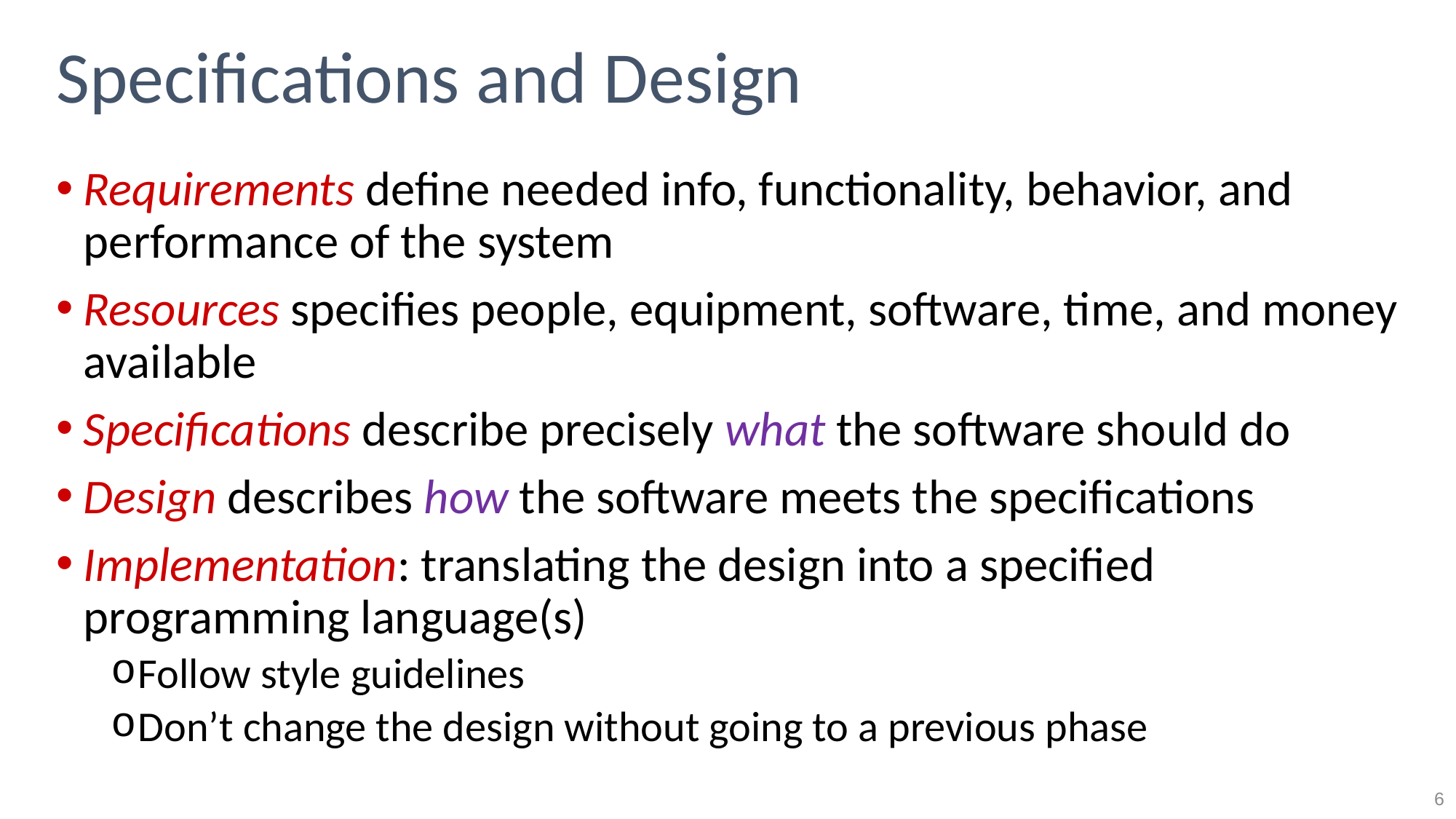

# Specifications and Design
Requirements define needed info, functionality, behavior, and performance of the system
Resources specifies people, equipment, software, time, and money available
Specifications describe precisely what the software should do
Design describes how the software meets the specifications
Implementation: translating the design into a specified programming language(s)
Follow style guidelines
Don’t change the design without going to a previous phase

6